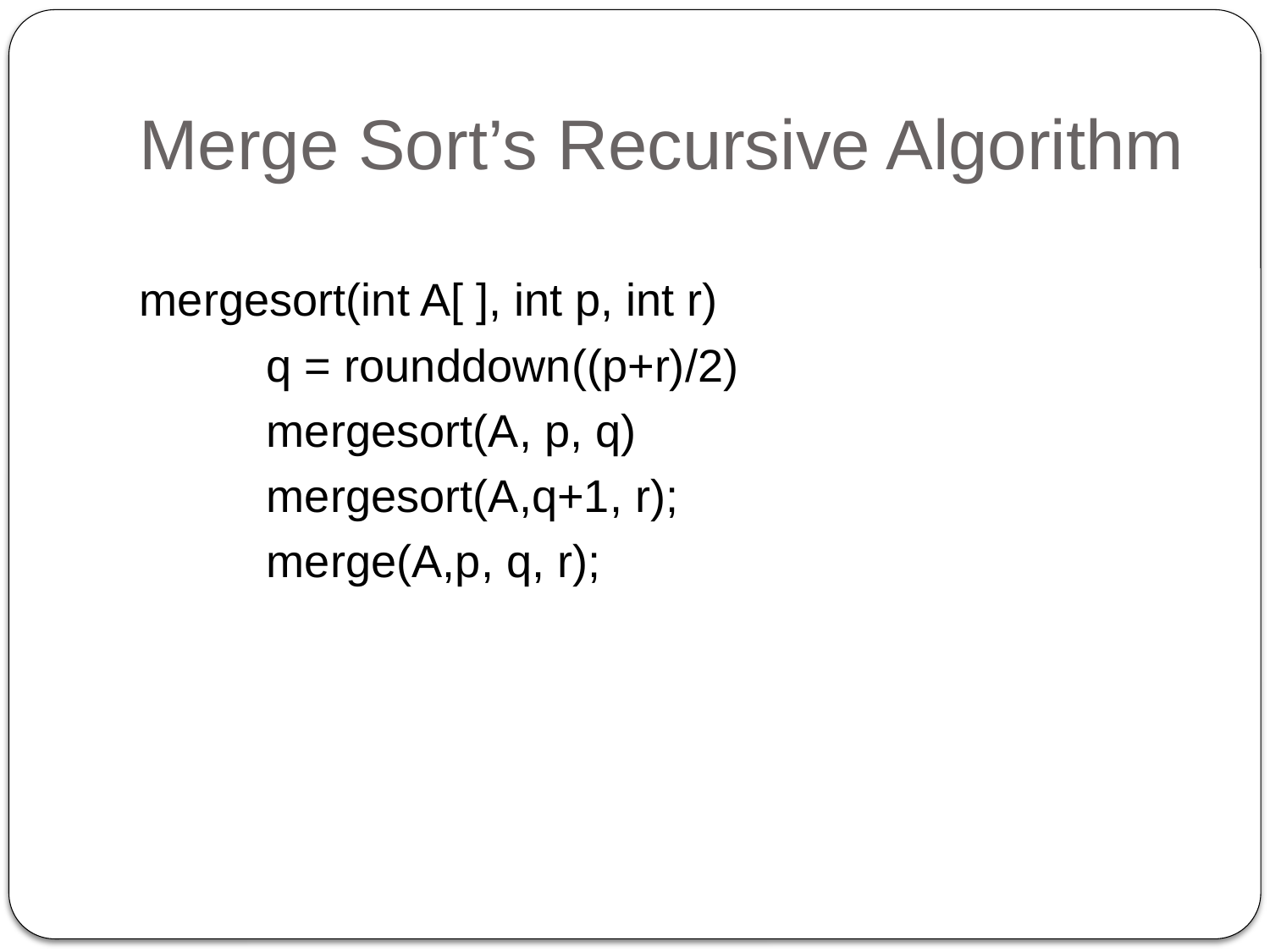

# Merge Sort’s Recursive Algorithm
mergesort(int A[ ], int p, int r)
	q = rounddown((p+r)/2)
	mergesort(A, p, q)
	mergesort(A,q+1, r);
	merge(A,p, q, r);